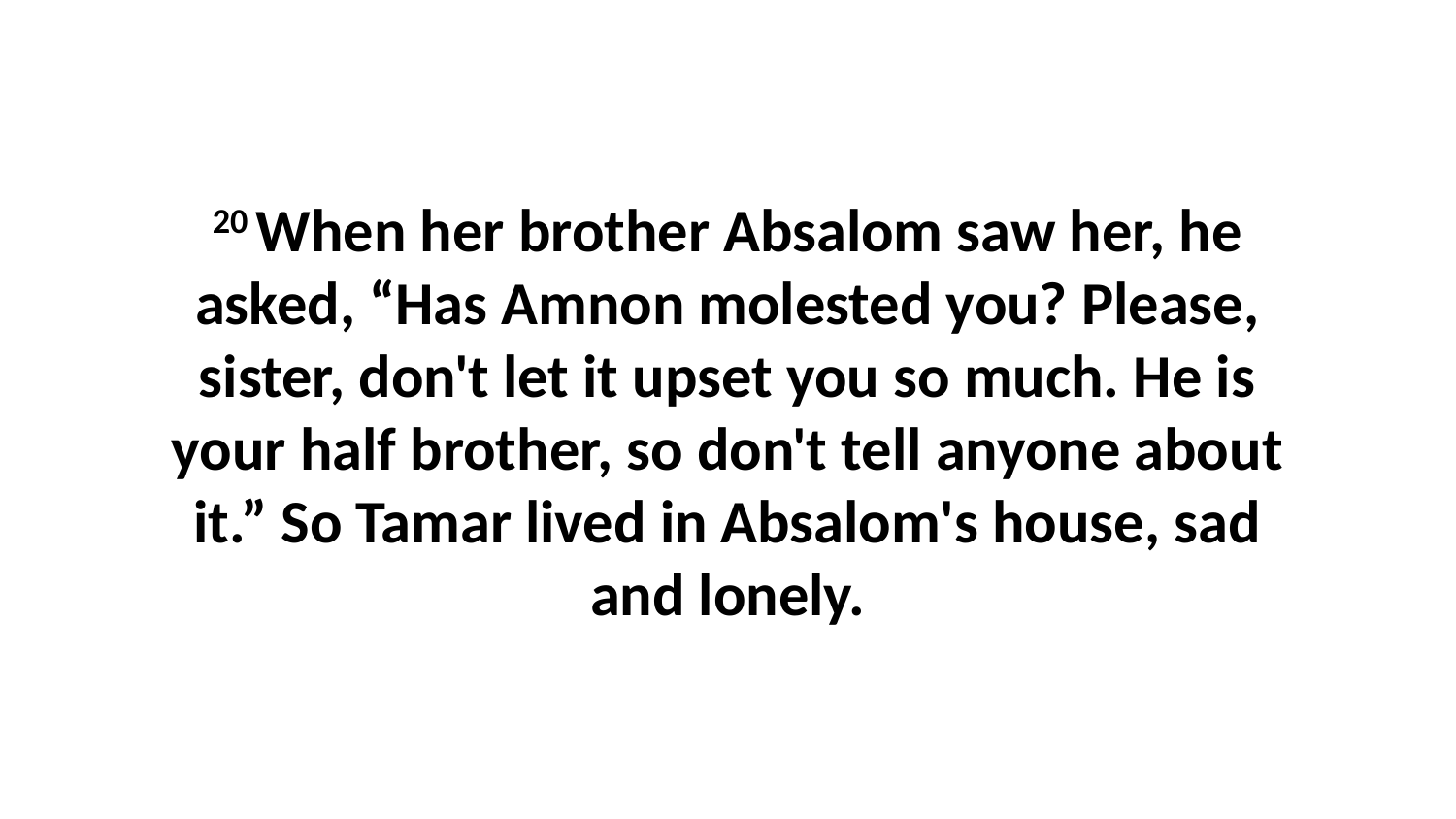

20 When her brother Absalom saw her, he asked, “Has Amnon molested you? Please, sister, don't let it upset you so much. He is your half brother, so don't tell anyone about it.” So Tamar lived in Absalom's house, sad and lonely.